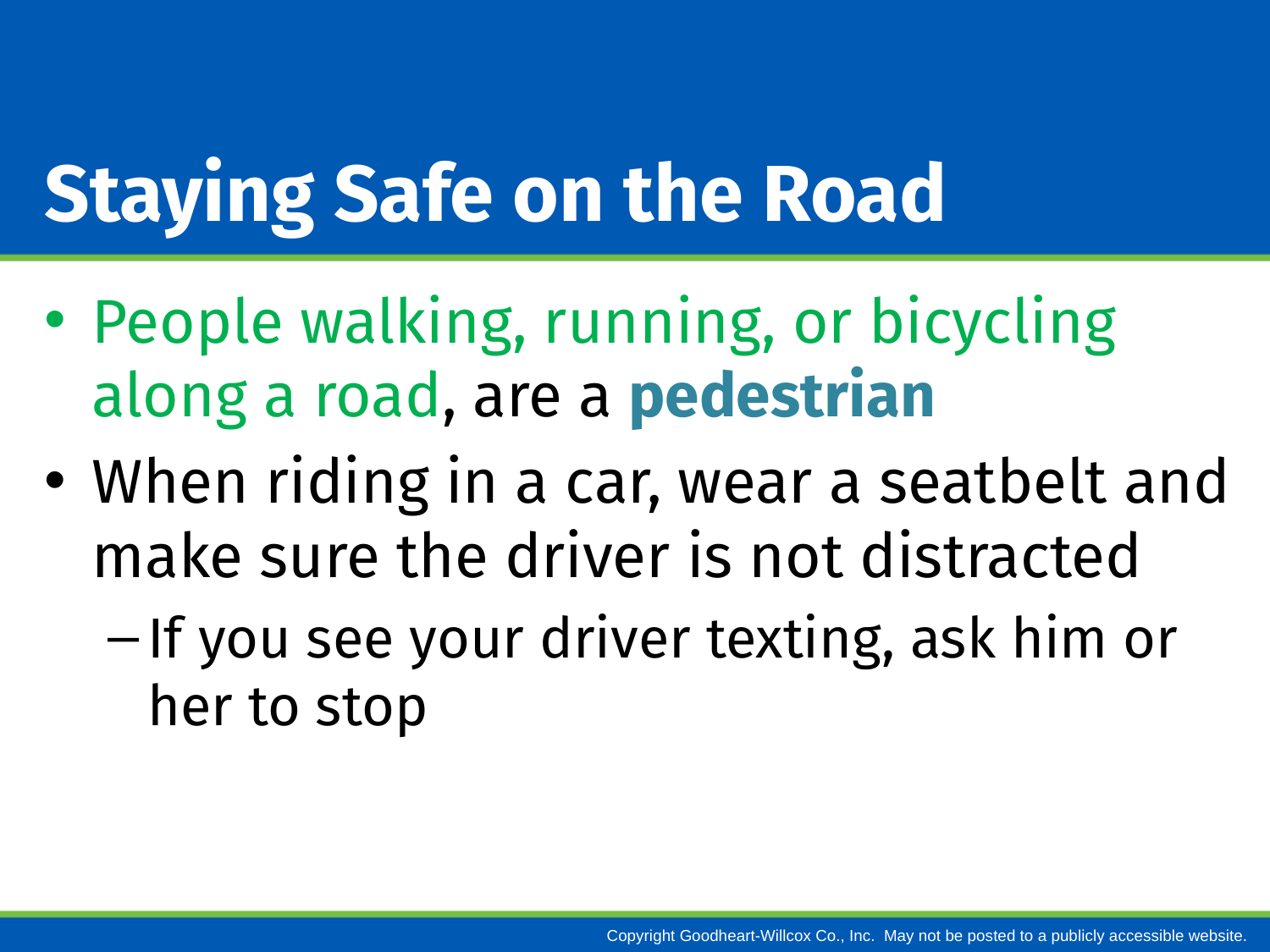

# Staying Safe on the Road
People walking, running, or bicycling along a road, are a pedestrian
When riding in a car, wear a seatbelt and make sure the driver is not distracted
If you see your driver texting, ask him or her to stop